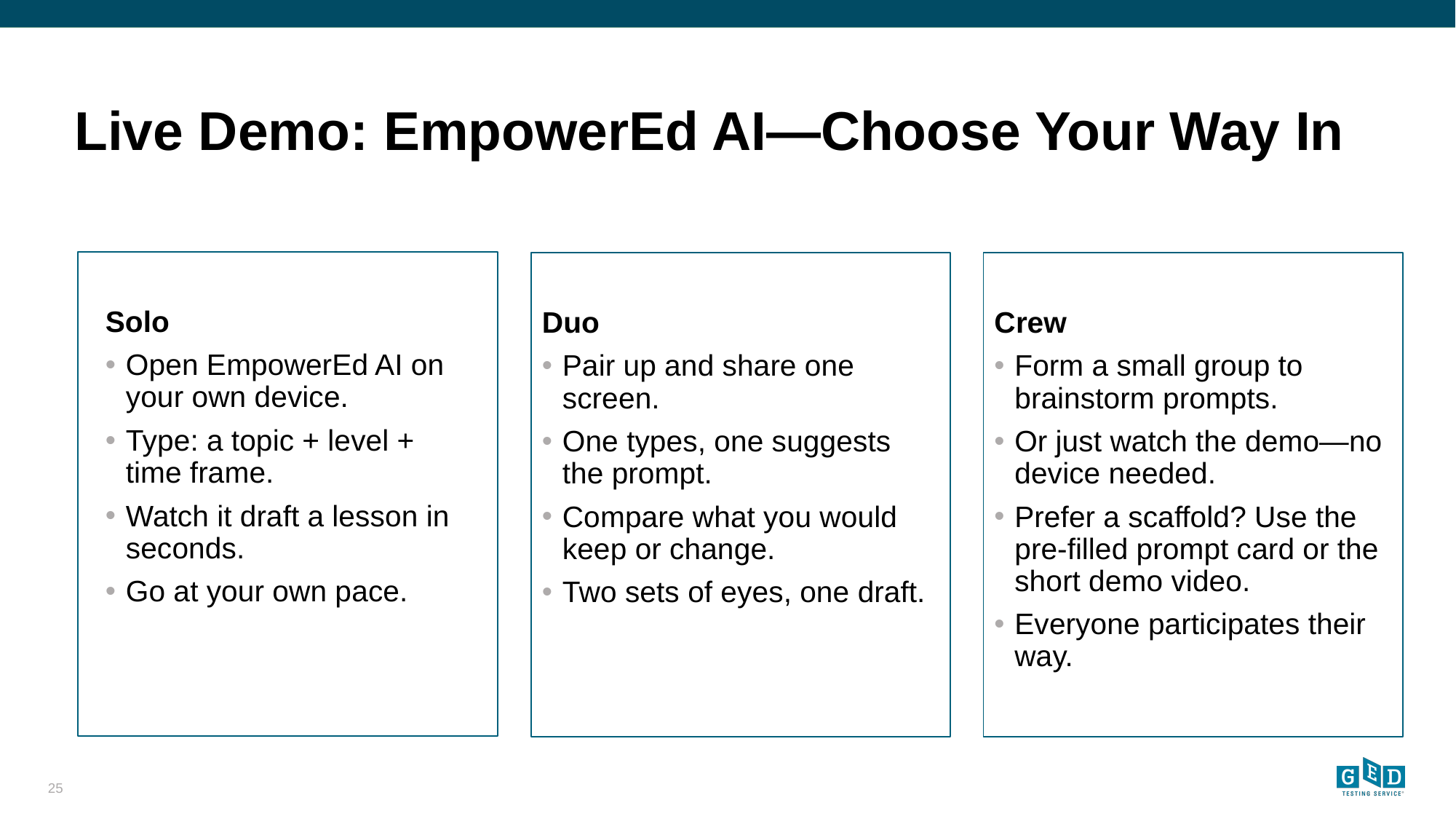

# Live Demo: EmpowerEd AI—Choose Your Way In

Solo
Open EmpowerEd AI on your own device.
Type: a topic + level + time frame.
Watch it draft a lesson in seconds.
Go at your own pace.

Duo
Pair up and share one screen.
One types, one suggests the prompt.
Compare what you would keep or change.
Two sets of eyes, one draft.

Crew
Form a small group to brainstorm prompts.
Or just watch the demo—no device needed.
Prefer a scaffold? Use the pre-filled prompt card or the short demo video.
Everyone participates their way.
25